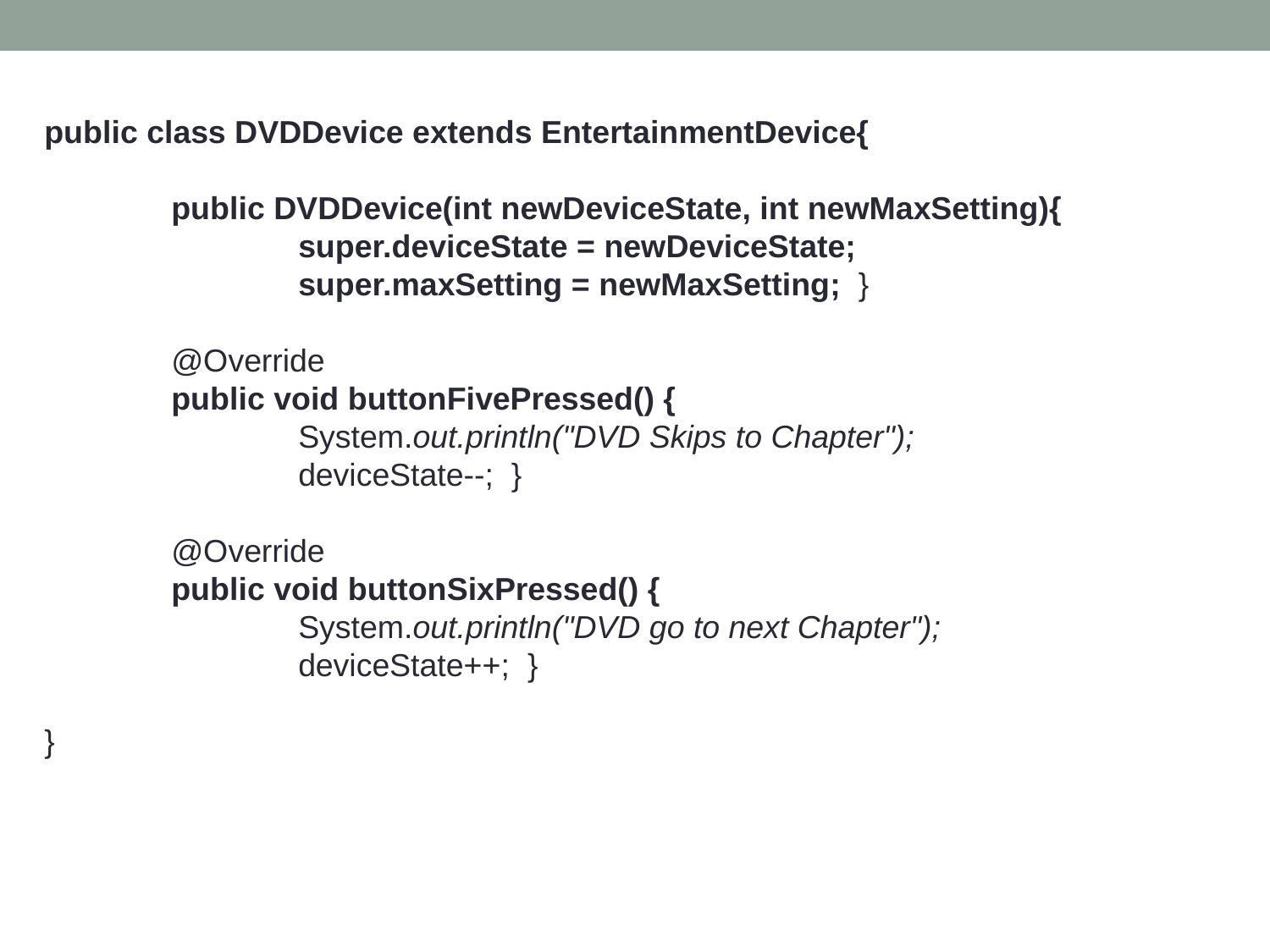

public class DVDDevice extends EntertainmentDevice{

	public DVDDevice(int newDeviceState, int newMaxSetting){
		super.deviceState = newDeviceState;
		super.maxSetting = newMaxSetting;  }

	@Override
	public void buttonFivePressed() {
		System.out.println("DVD Skips to Chapter");
		deviceState--;  }

	@Override
	public void buttonSixPressed() {
		System.out.println("DVD go to next Chapter");
		deviceState++;  }

}